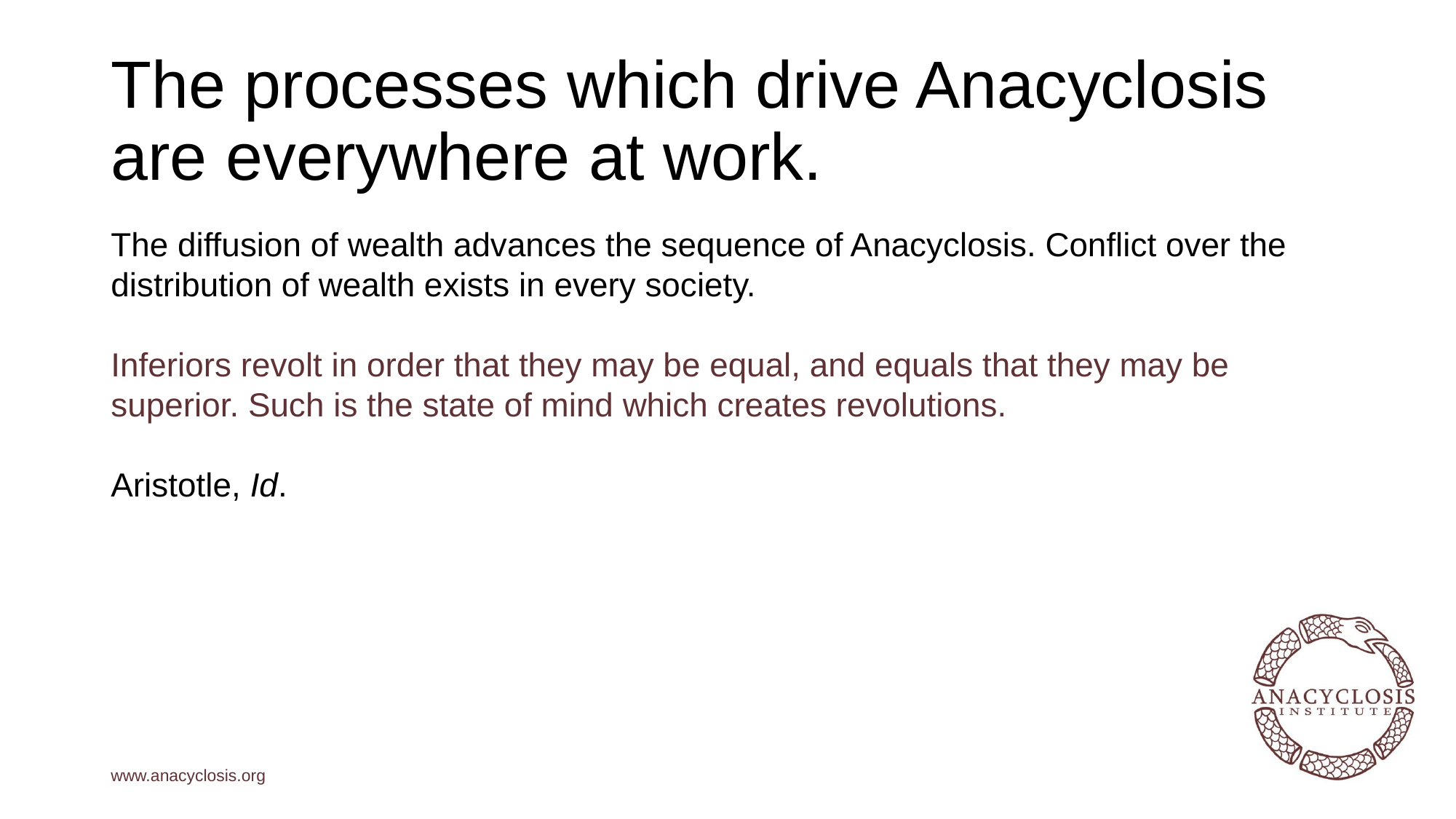

# The processes which drive Anacyclosis are everywhere at work.
The diffusion of wealth advances the sequence of Anacyclosis. Conflict over the distribution of wealth exists in every society.

Inferiors revolt in order that they may be equal, and equals that they may be superior. Such is the state of mind which creates revolutions.

Aristotle, Id.